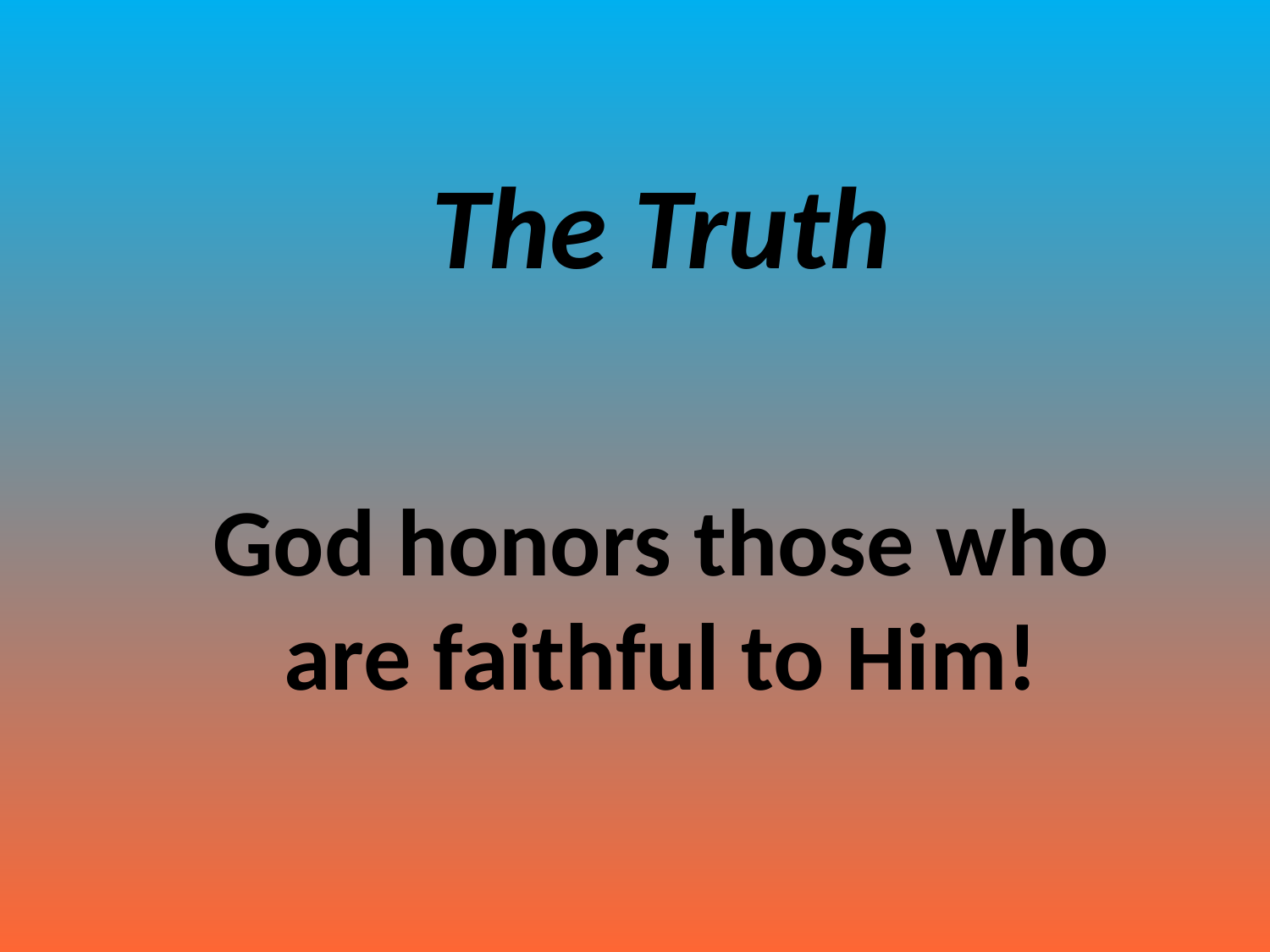

The Truth

God honors those who are faithful to Him!